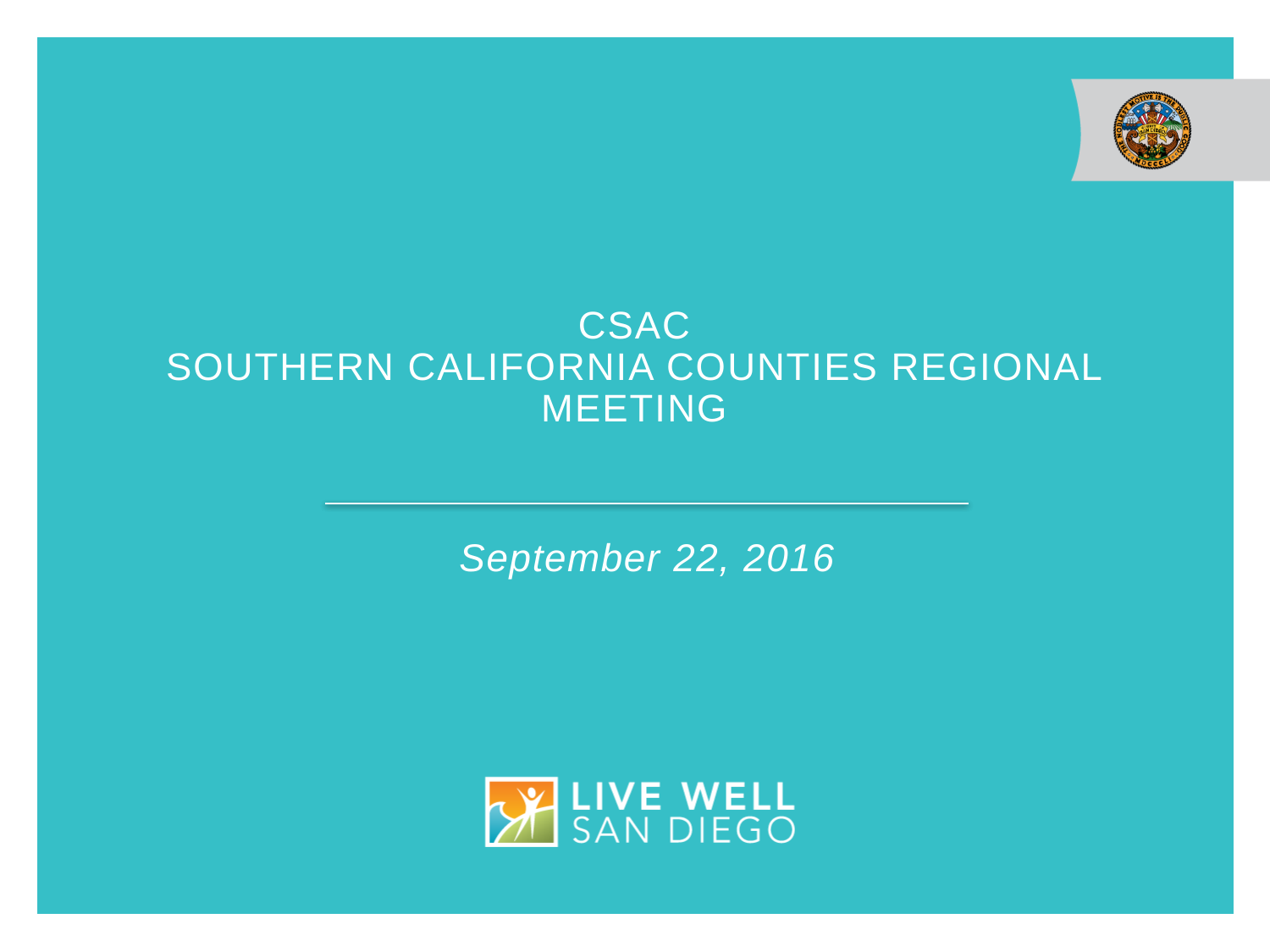

# CSAC Southern California Counties Regional Meeting
September 22, 2016